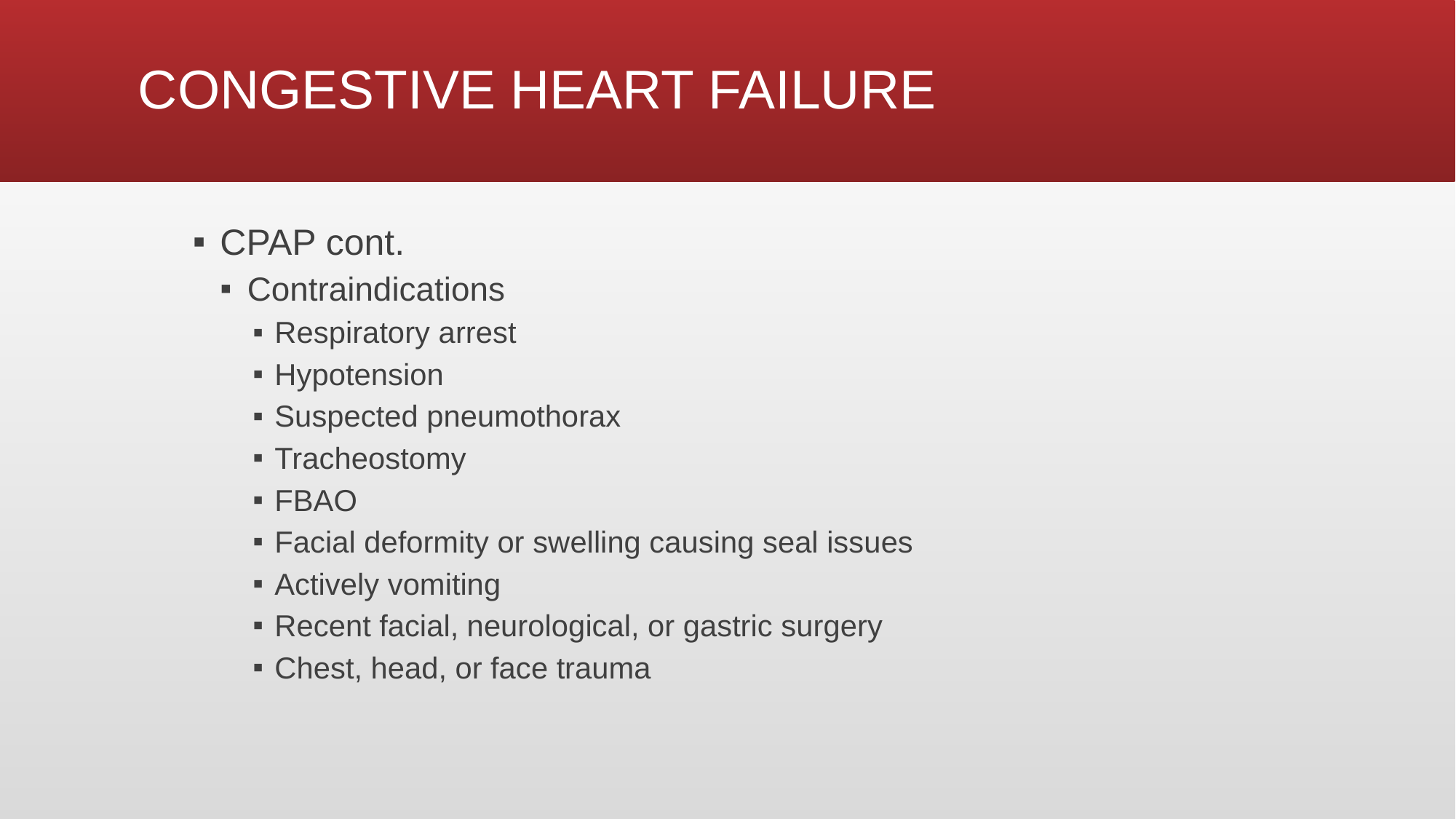

# CONGESTIVE HEART FAILURE
CPAP cont.
Contraindications
Respiratory arrest
Hypotension
Suspected pneumothorax
Tracheostomy
FBAO
Facial deformity or swelling causing seal issues
Actively vomiting
Recent facial, neurological, or gastric surgery
Chest, head, or face trauma